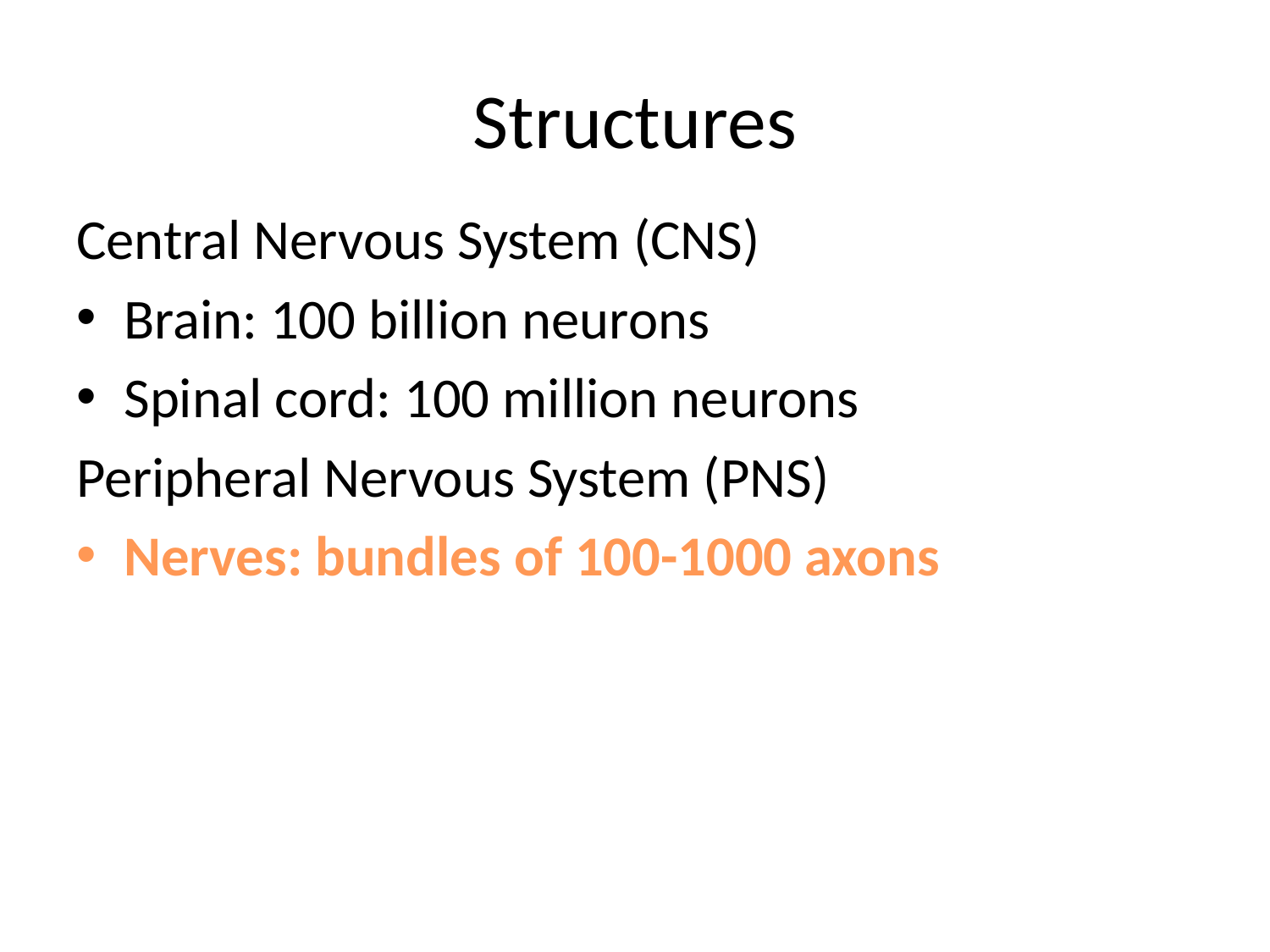

# Structures
Central Nervous System (CNS)
Brain: 100 billion neurons
Spinal cord: 100 million neurons
Peripheral Nervous System (PNS)
Nerves: bundles of 100-1000 axons